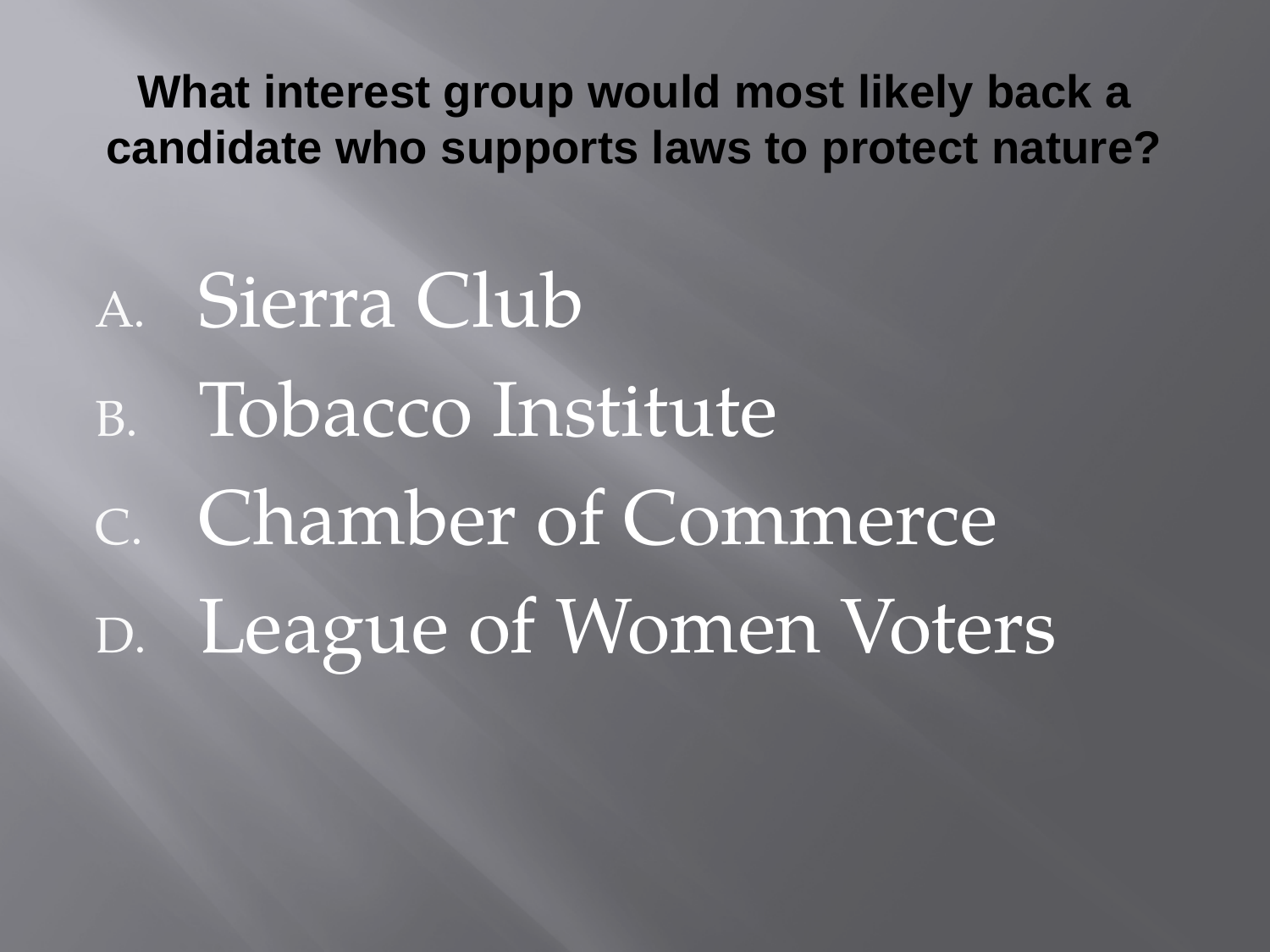

# What interest group would most likely back a candidate who supports laws to protect nature?
Sierra Club
Tobacco Institute
Chamber of Commerce
League of Women Voters